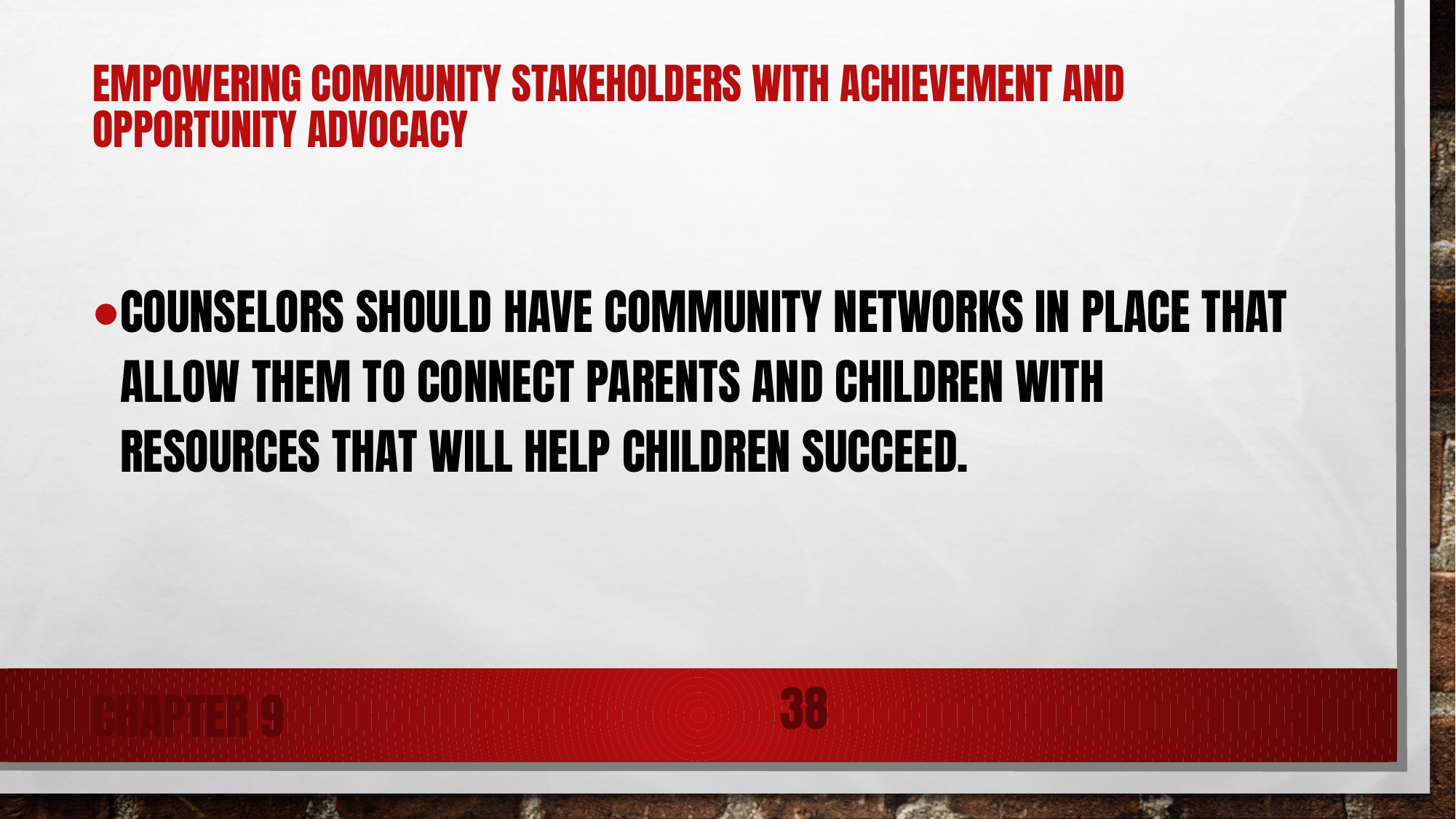

Empowering Community Stakeholders with Achievement and Opportunity Advocacy
Counselors should have community networks in place that allow them to connect parents and children with resources that will help children succeed.
Chapter 9
38